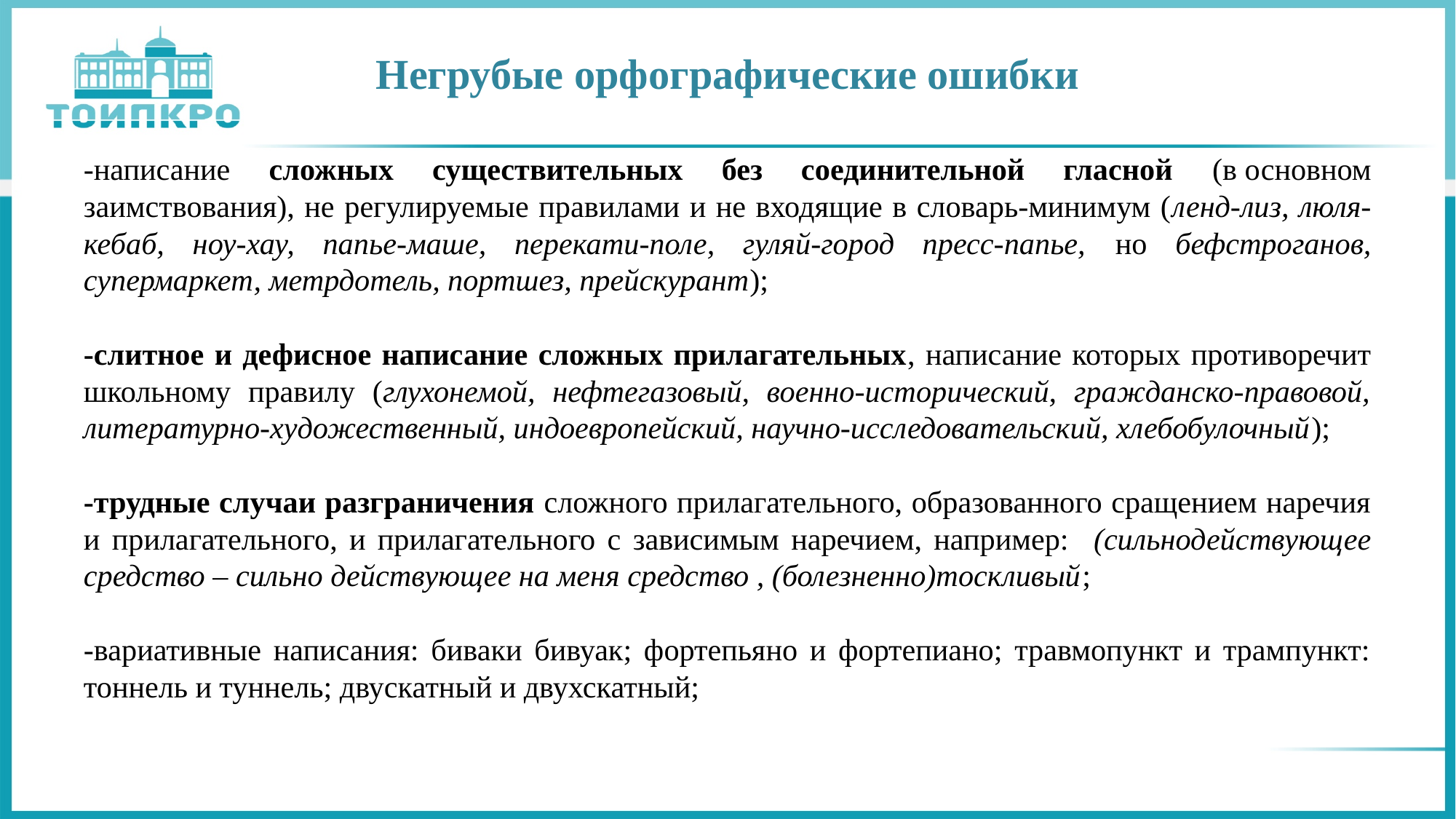

# Негрубые орфографические ошибки
-написание сложных существительных без соединительной гласной (в основном заимствования), не регулируемые правилами и не входящие в словарь-минимум (ленд-лиз, люля-кебаб, ноу-хау, папье-маше, перекати-поле, гуляй-город пресс-папье, но бефстроганов, супермаркет, метрдотель, портшез, прейскурант);

-слитное и дефисное написание сложных прилагательных, написание которых противоречит школьному правилу (глухонемой, нефтегазовый, военно-исторический, гражданско-правовой, литературно-художественный, индоевропейский, научно-исследовательский, хлебобулочный);

-трудные случаи разграничения сложного прилагательного, образованного сращением наречия и прилагательного, и прилагательного с зависимым наречием, например:  (сильнодействующее средство – сильно действующее на меня средство , (болезненно)тоскливый;

-вариативные написания: биваки бивуак; фортепьяно и фортепиано; травмопункт и трампункт: тоннель и туннель; двускатный и двухскатный;